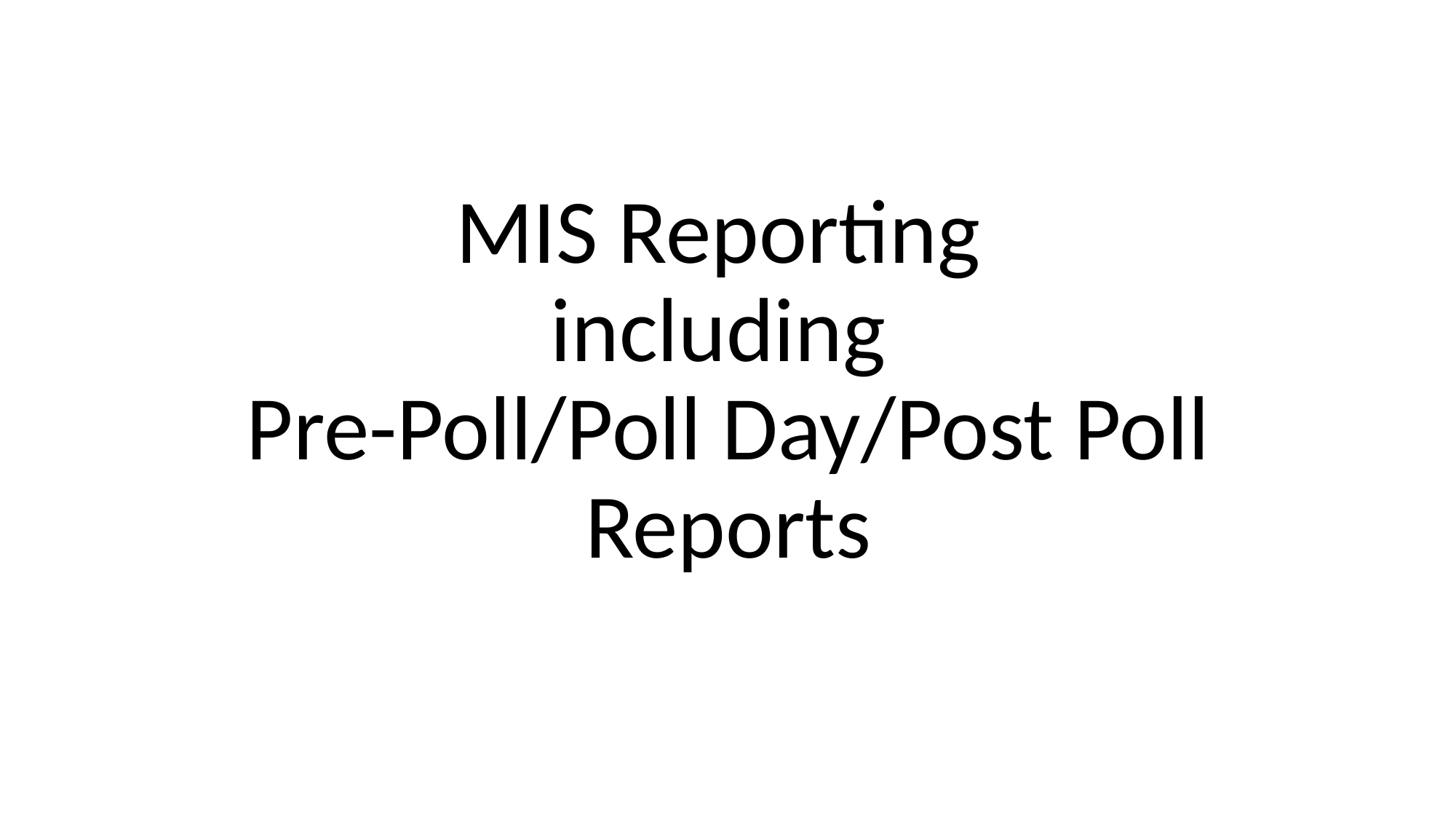

# MIS Reporting including Pre-Poll/Poll Day/Post Poll Reports